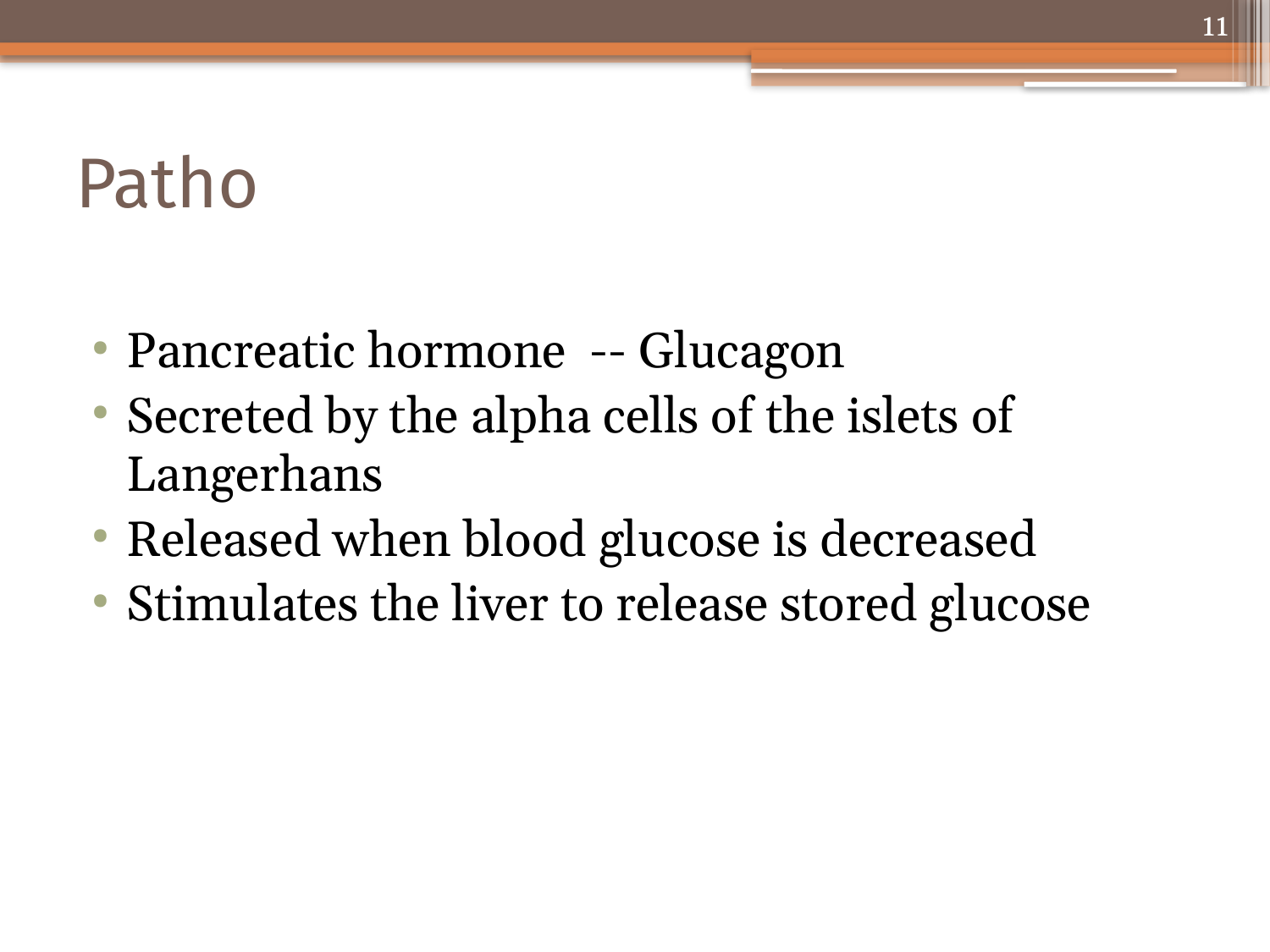

11
# Patho
Pancreatic hormone  -- Glucagon
Secreted by the alpha cells of the islets of Langerhans
Released when blood glucose is decreased
Stimulates the liver to release stored glucose